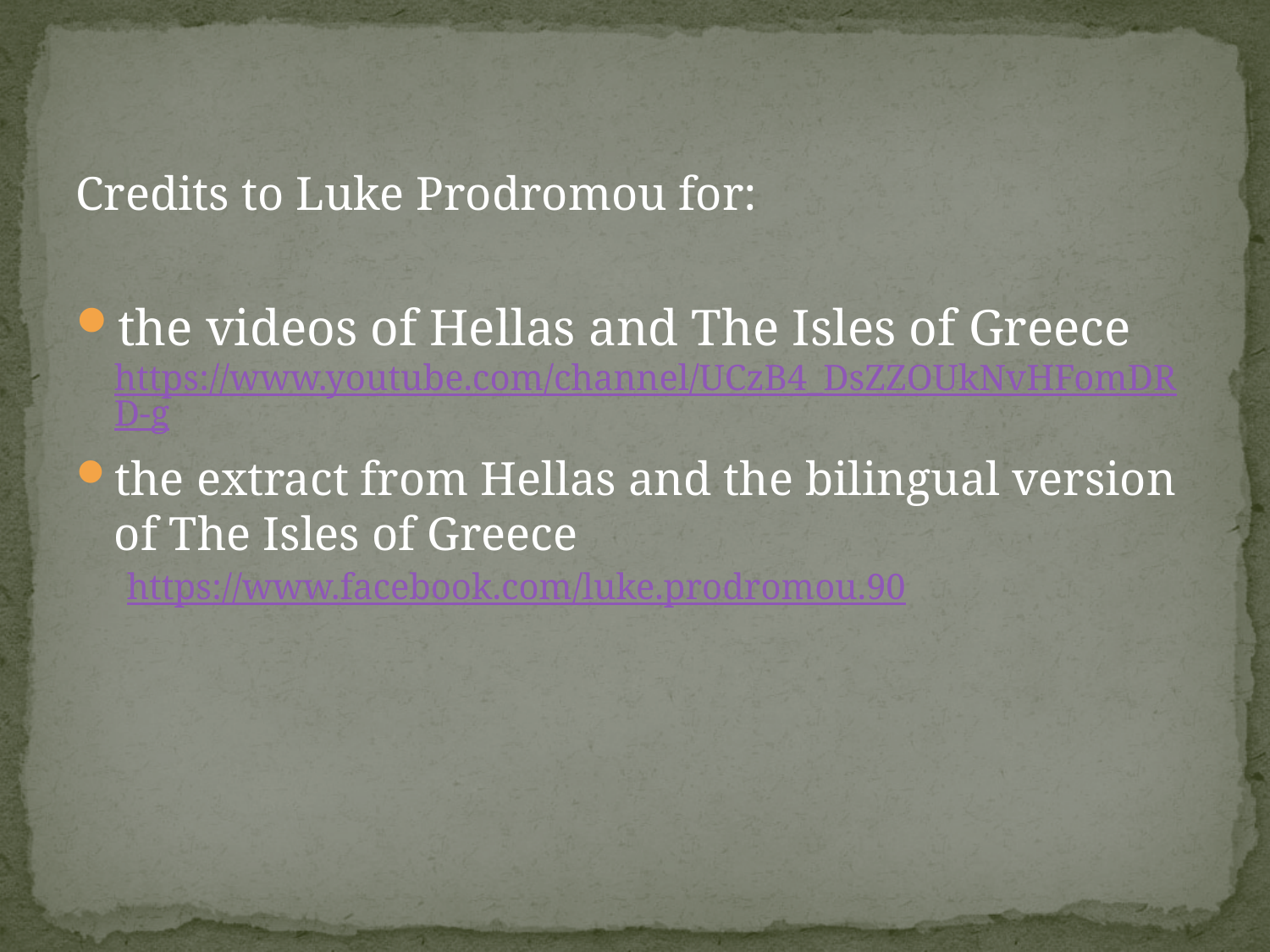

Credits to Luke Prodromou for:

the videos of Hellas and The Isles of Greece https://www.youtube.com/channel/UCzB4_DsZZOUkNvHFomDRD-g
the extract from Hellas and the bilingual version of The Isles of Greece
https://www.facebook.com/luke.prodromou.90